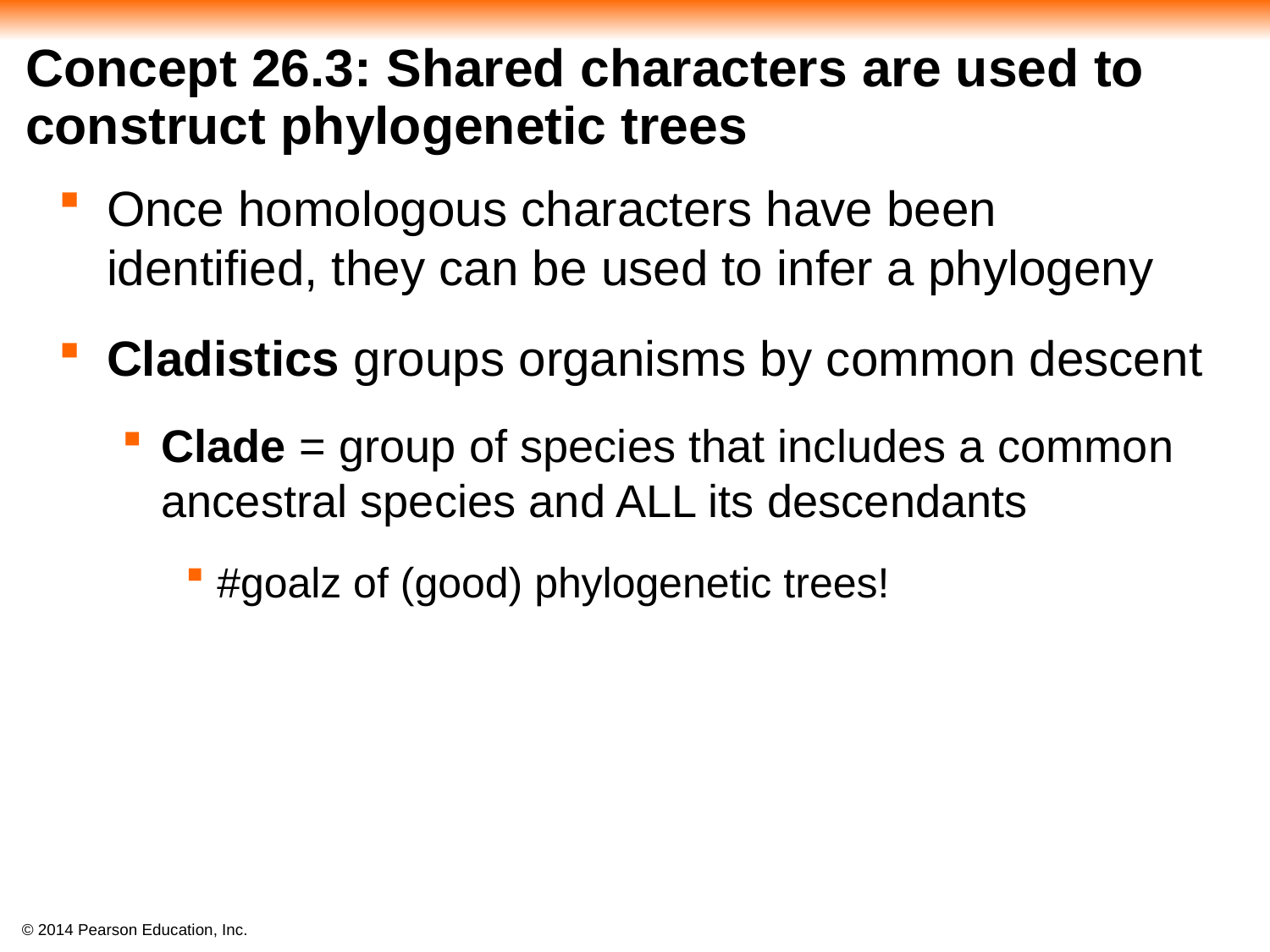

# Concept 26.3: Shared characters are used to construct phylogenetic trees
Once homologous characters have been identified, they can be used to infer a phylogeny
Cladistics groups organisms by common descent
Clade = group of species that includes a common ancestral species and ALL its descendants
#goalz of (good) phylogenetic trees!